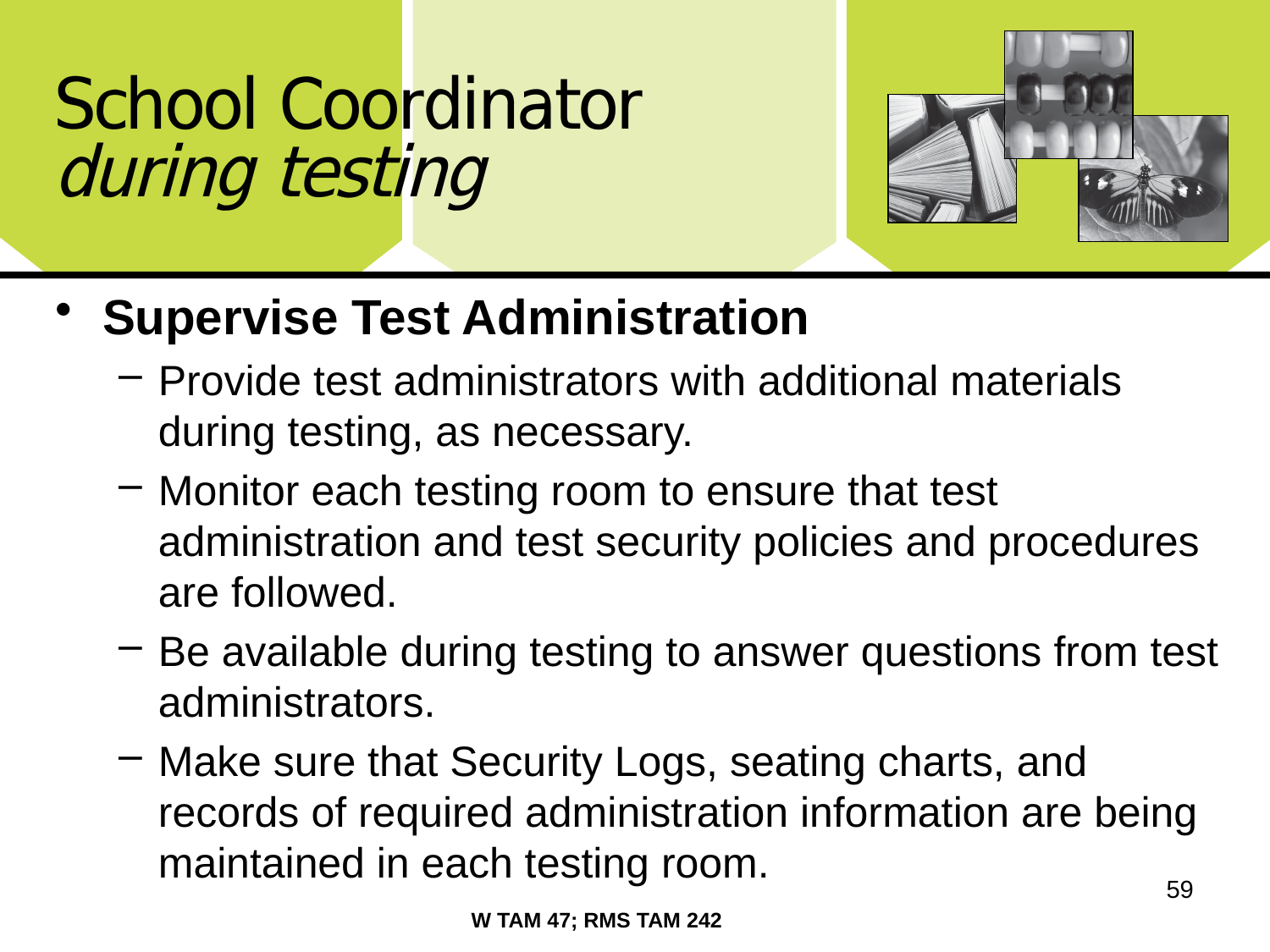

# School Coordinator during testing
Supervise Test Administration
Provide test administrators with additional materials during testing, as necessary.
Monitor each testing room to ensure that test administration and test security policies and procedures are followed.
Be available during testing to answer questions from test administrators.
Make sure that Security Logs, seating charts, and records of required administration information are being maintained in each testing room.
59
W TAM 47; RMS TAM 242